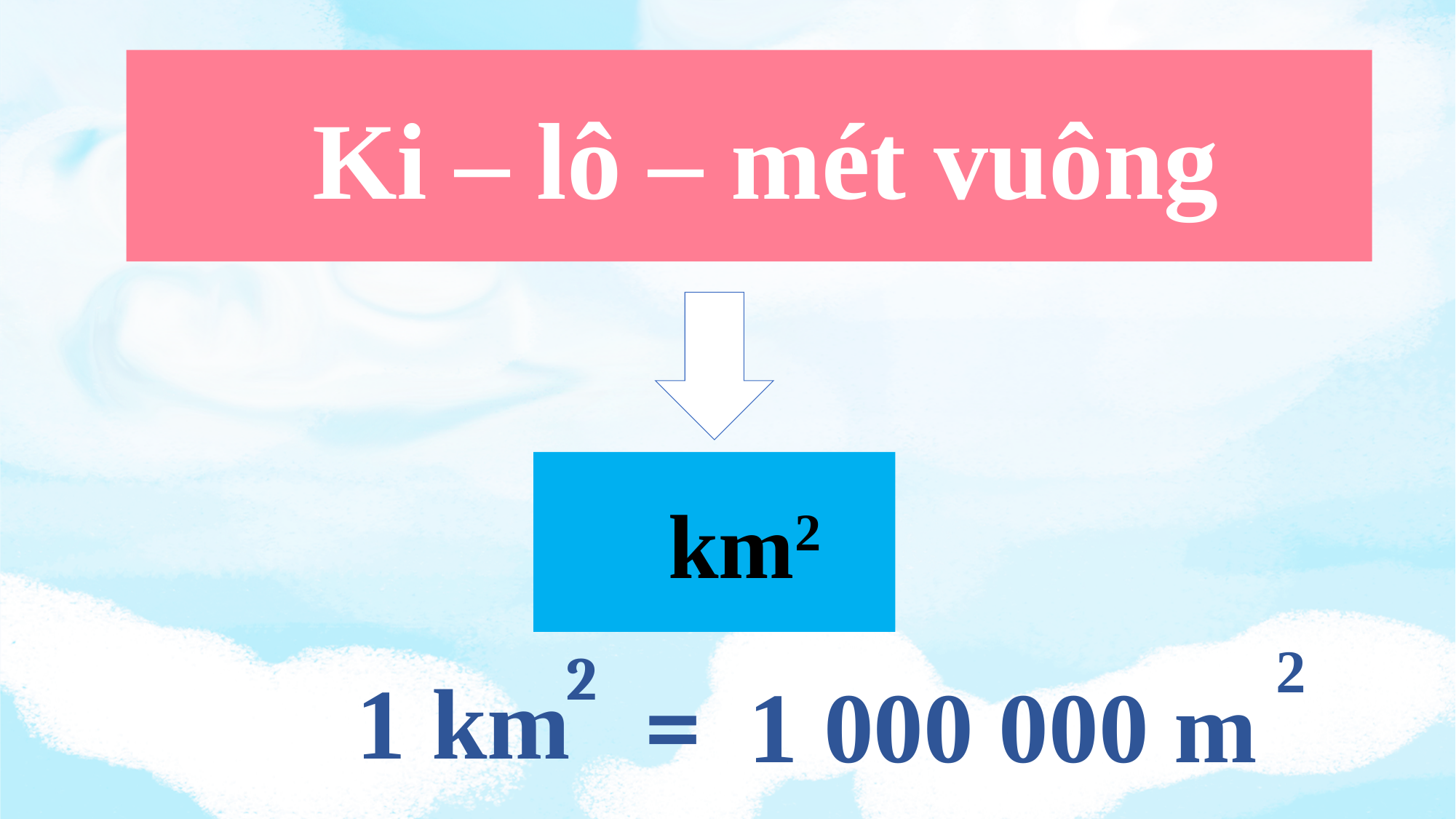

Ki – lô – mét vuông

km2
2
1 000 000 m
2
1 km
=